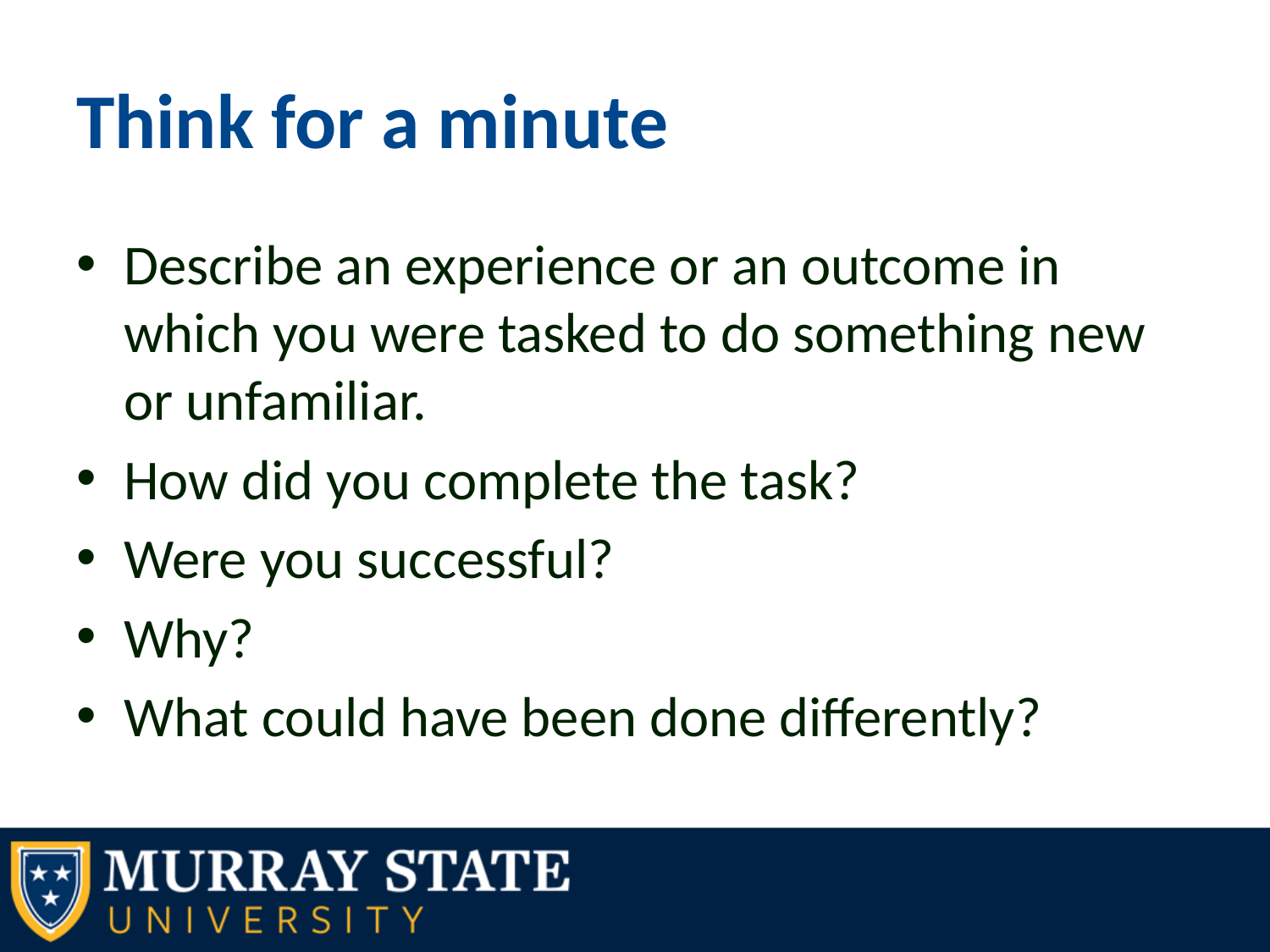

# Think for a minute
Describe an experience or an outcome in which you were tasked to do something new or unfamiliar.
How did you complete the task?
Were you successful?
Why?
What could have been done differently?